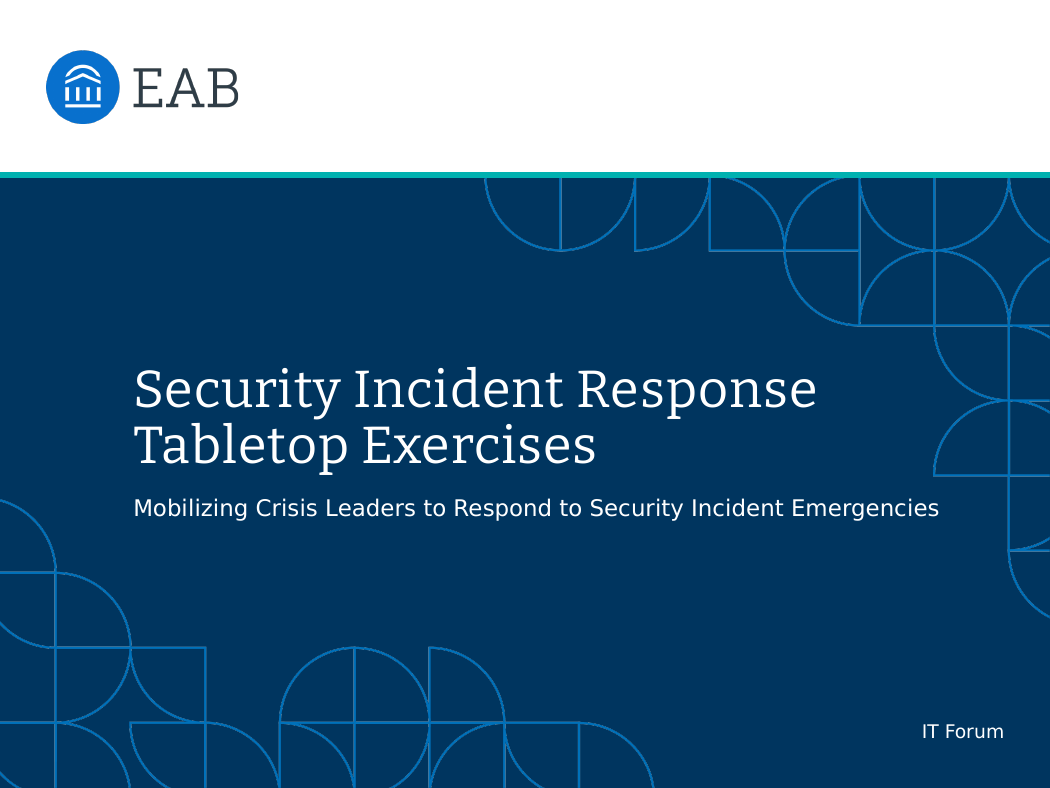

# Security Incident Response   Tabletop Exercises
Mobilizing Crisis Leaders to Respond to Security Incident Emergencies
IT Forum